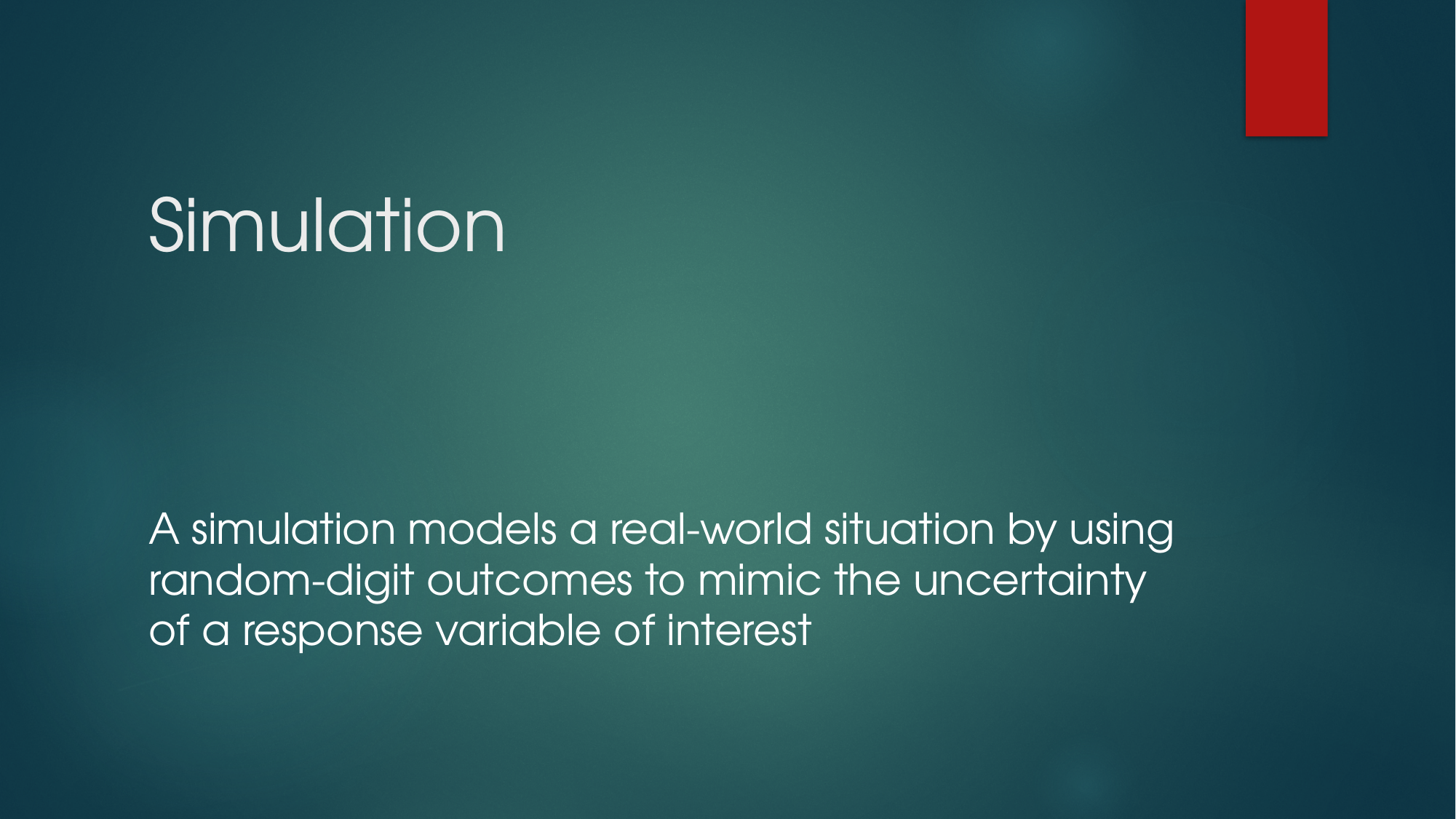

# Simulation
A simulation models a real-world situation by using random-digit outcomes to mimic the uncertainty of a response variable of interest